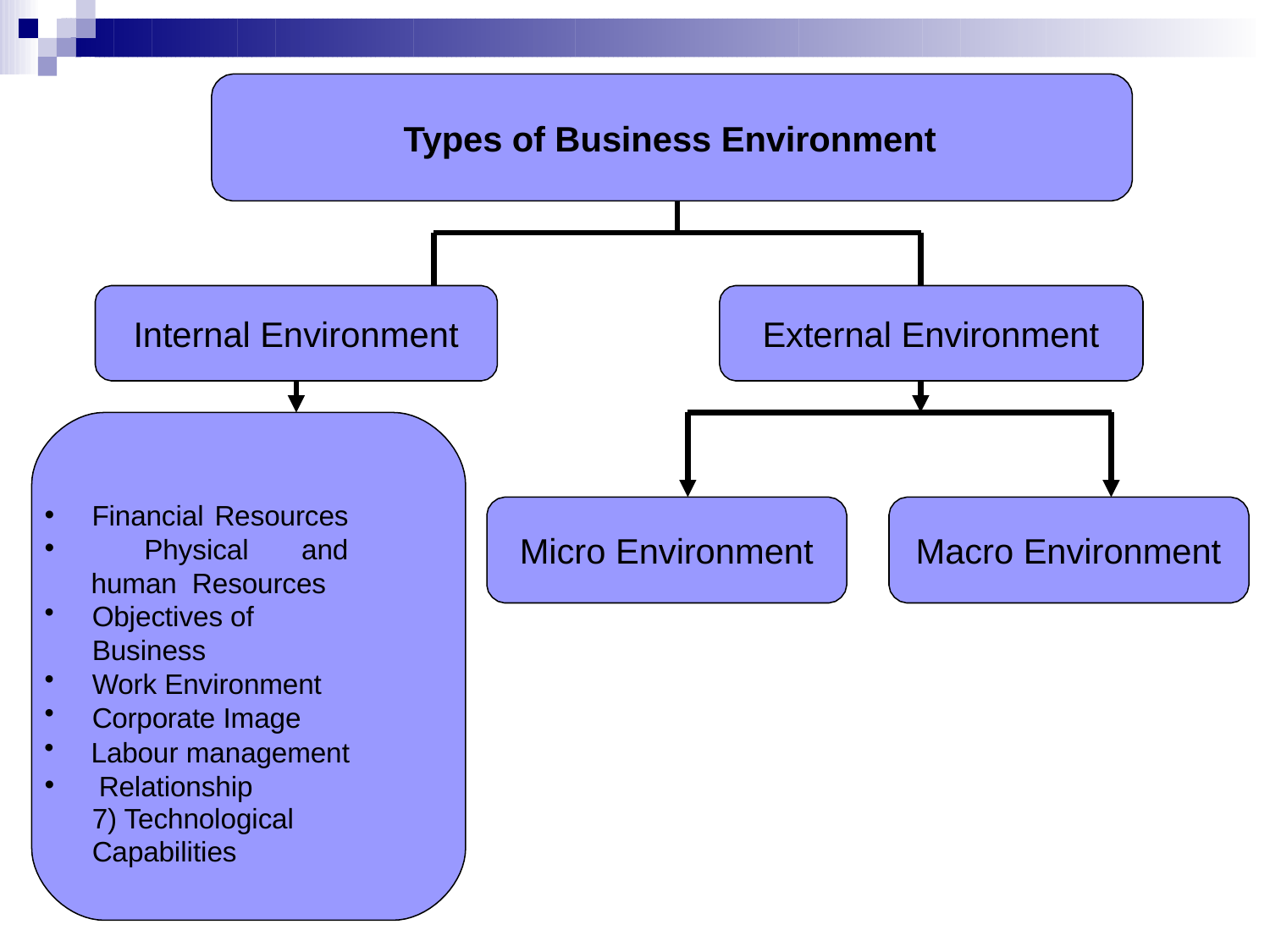

# Types of Business Environment

Internal Environment
External Environment

•
•
Financial Resources  Physical and human  Resources
Objectives of Business
Work Environment
Corporate Image
Labour management  Relationship
7) Technological Capabilities

Micro Environment
Macro Environment
•